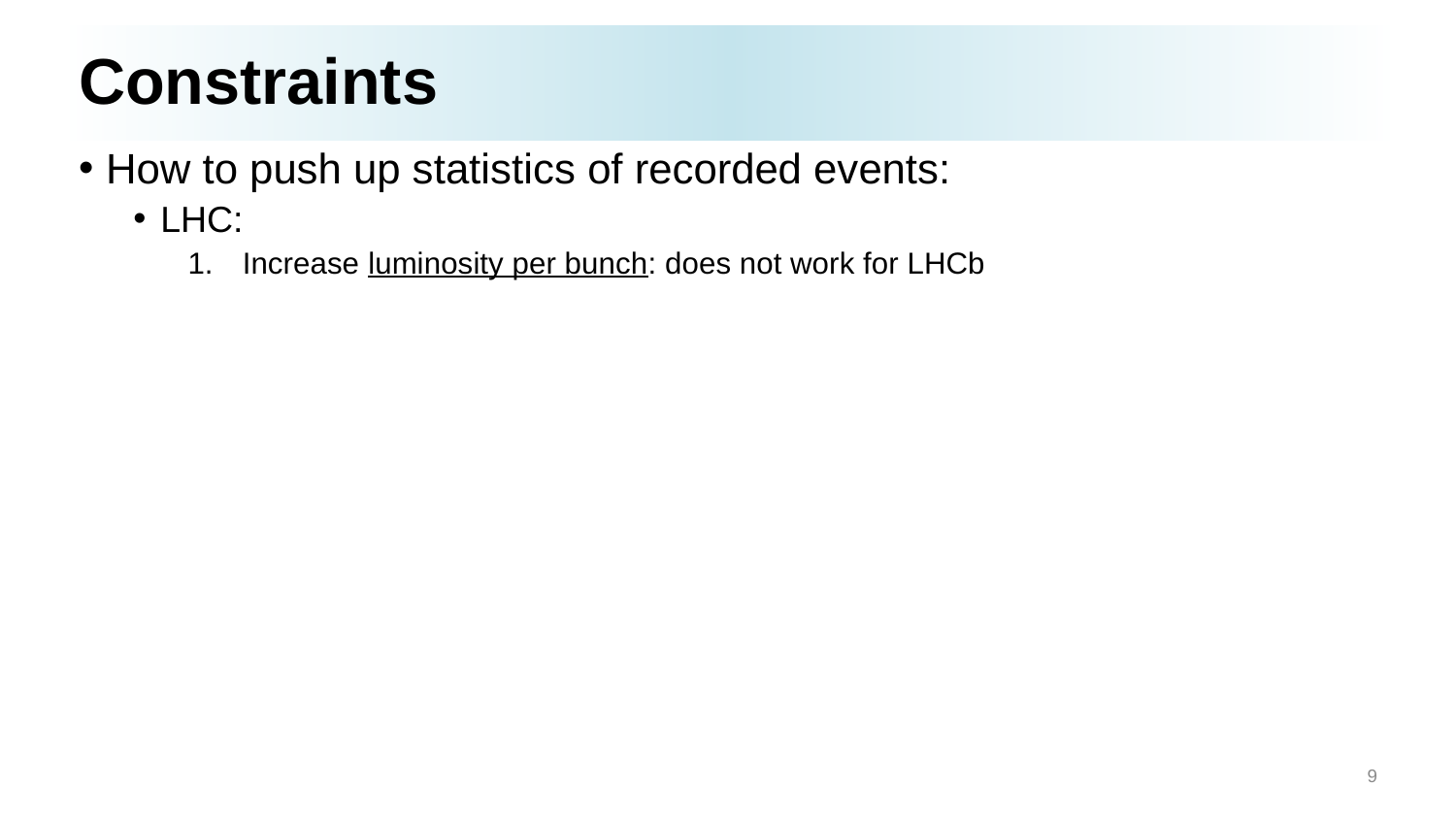

# Constraints
How to push up statistics of recorded events:
LHC:
Increase luminosity per bunch: does not work for LHCb
9